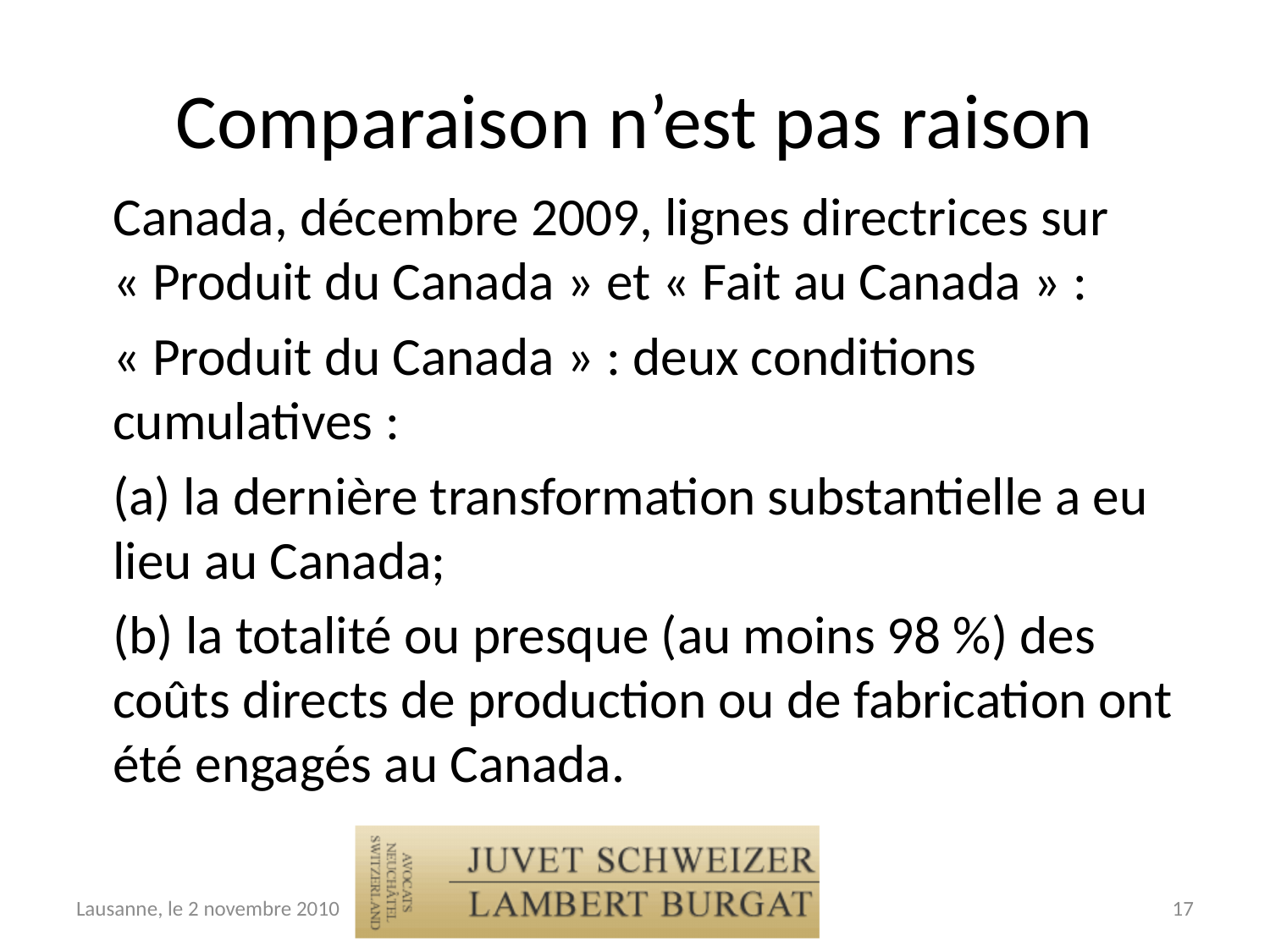

# Comparaison n’est pas raison
	Canada, décembre 2009, lignes directrices sur « Produit du Canada » et « Fait au Canada » :
	« Produit du Canada » : deux conditions cumulatives :
	(a) la dernière transformation substantielle a eu lieu au Canada;
	(b) la totalité ou presque (au moins 98 %) des coûts directs de production ou de fabrication ont été engagés au Canada.

Lausanne, le 2 novembre 2010
17